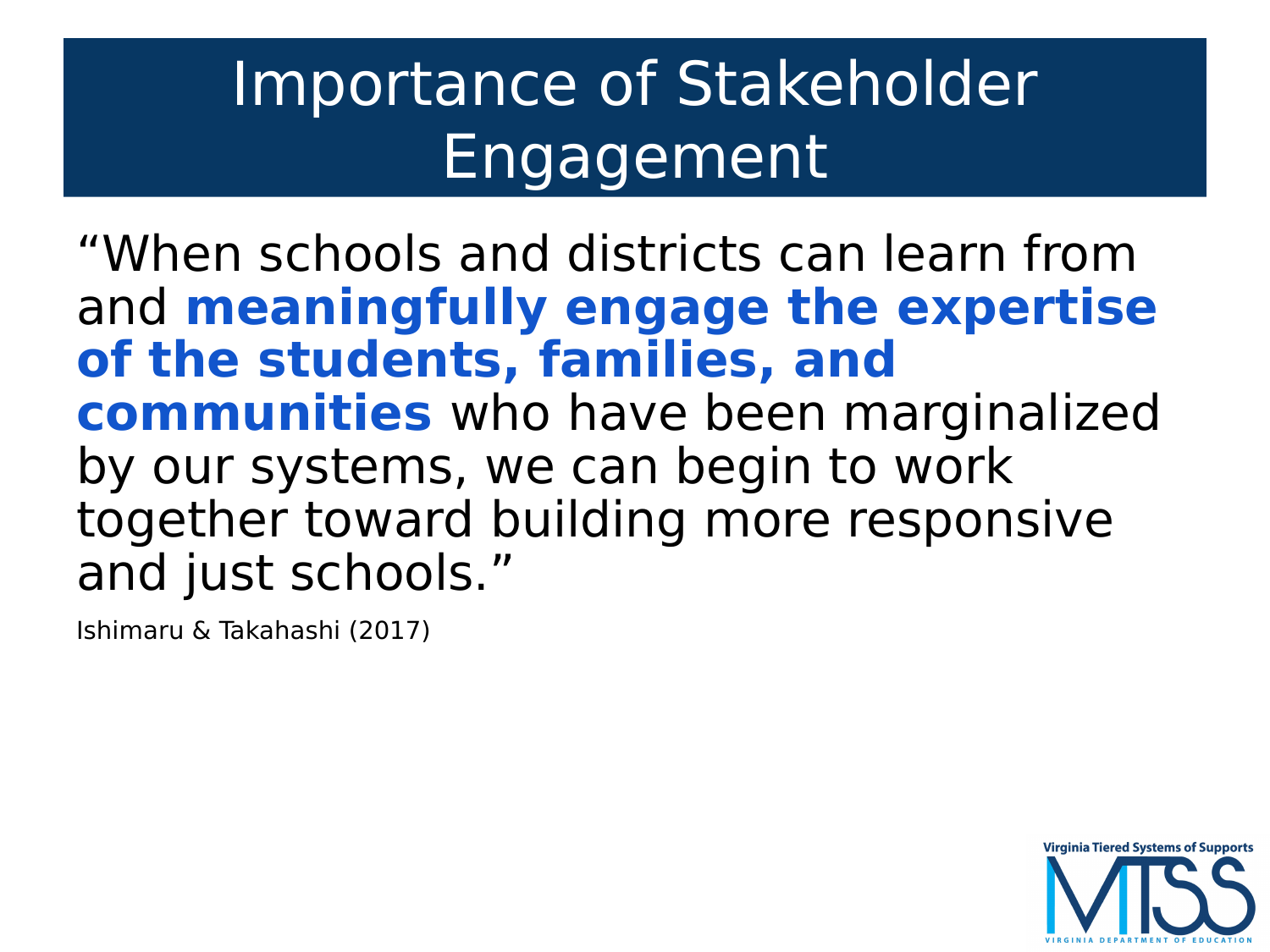

# Importance of Stakeholder Engagement
“When schools and districts can learn from and meaningfully engage the expertise of the students, families, and communities who have been marginalized by our systems, we can begin to work together toward building more responsive and just schools.”
Ishimaru & Takahashi (2017)